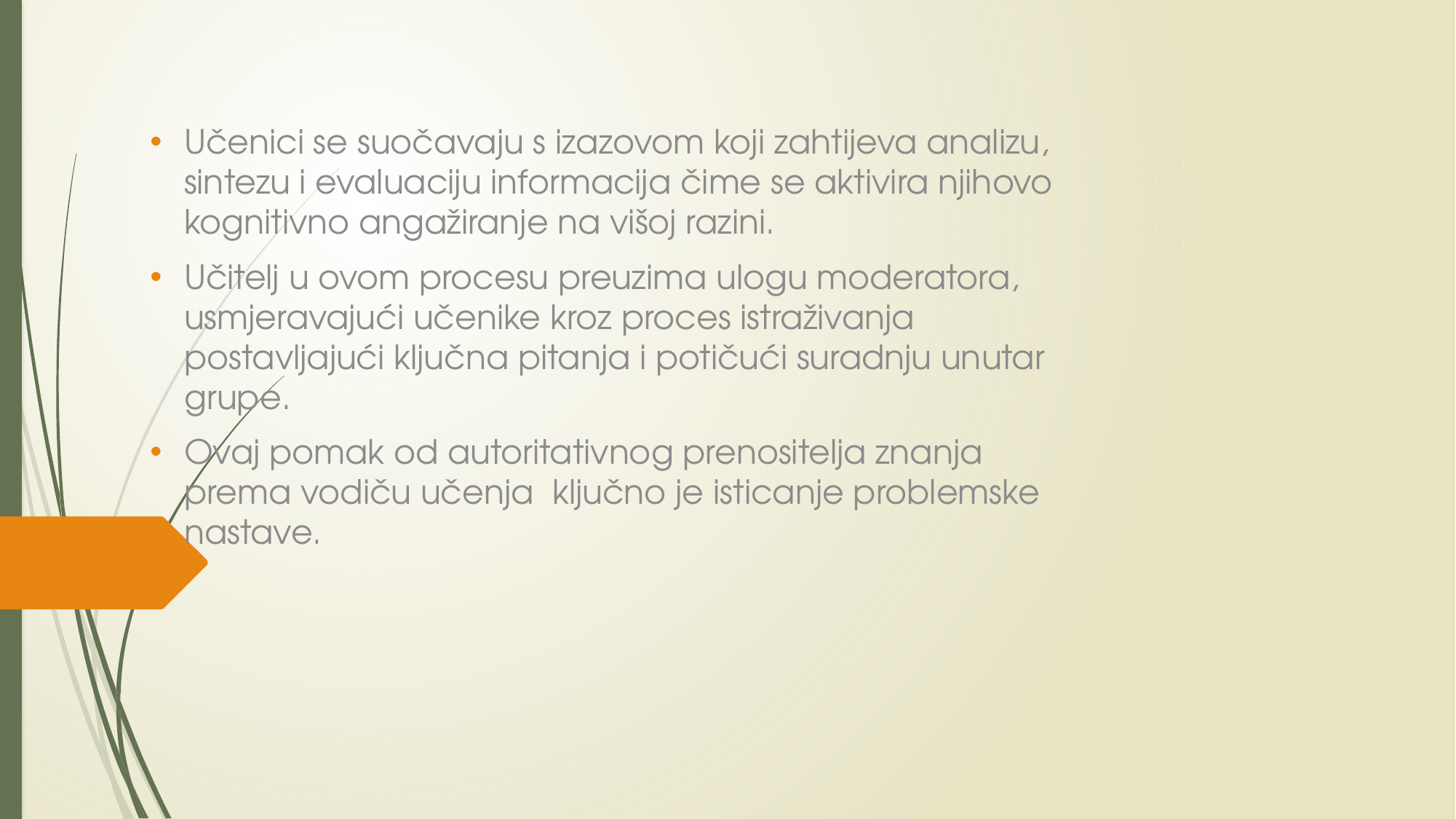

Učenici se suočavaju s izazovom koji zahtijeva analizu, sintezu i evaluaciju informacija čime se aktivira njihovo kognitivno angažiranje na višoj razini.
Učitelj u ovom procesu preuzima ulogu moderatora, usmjeravajući učenike kroz proces istraživanja postavljajući ključna pitanja i potičući suradnju unutar grupe.
Ovaj pomak od autoritativnog prenositelja znanja prema vodiču učenja  ključno je isticanje problemske nastave.